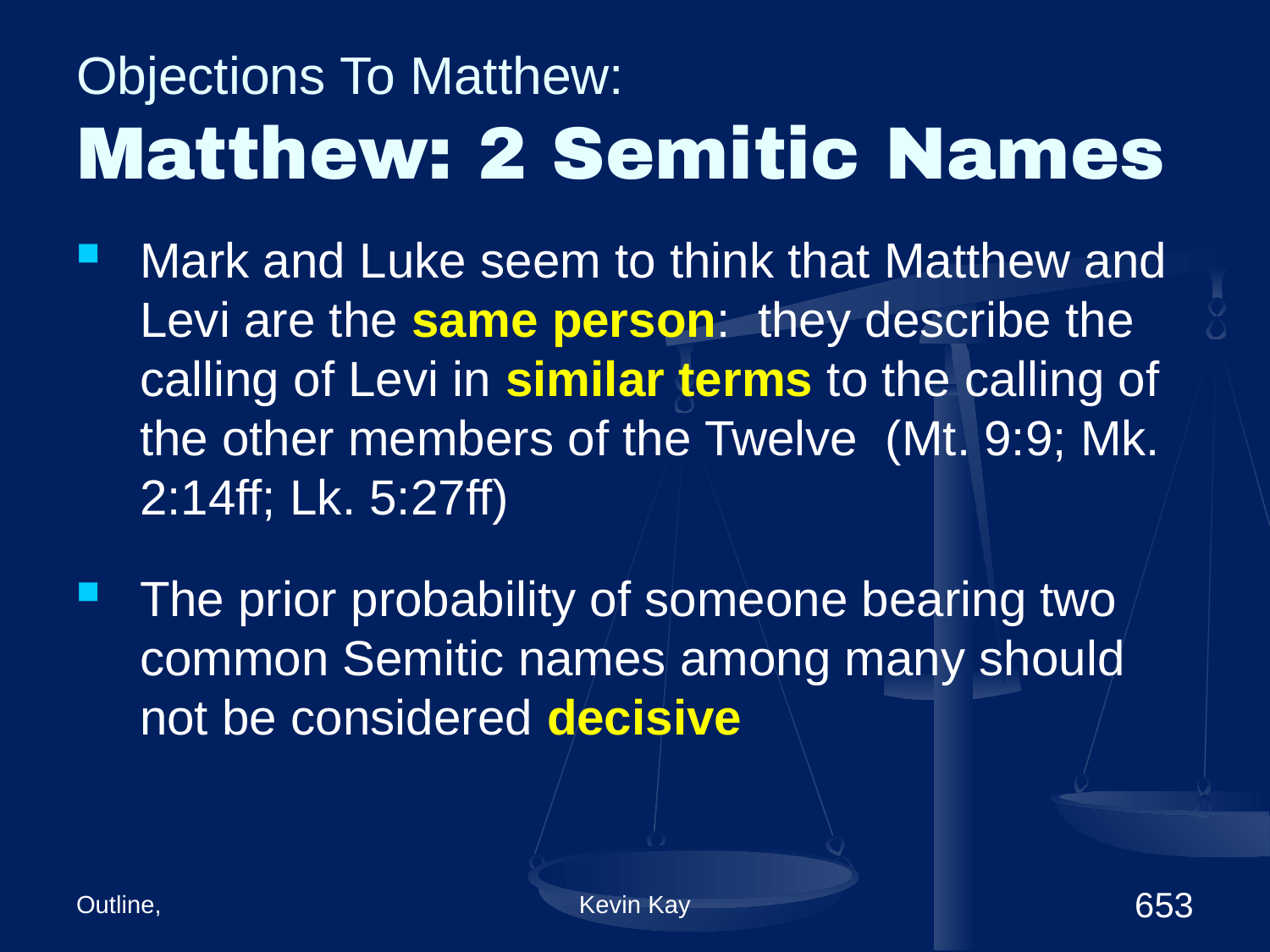

# Objections To Matthew: Matthew: 2 Semitic Names
Mark and Luke seem to think that Matthew and Levi are the same person:  they describe the calling of Levi in similar terms to the calling of the other members of the Twelve  (Mt. 9:9; Mk. 2:14ff; Lk. 5:27ff)
The prior probability of someone bearing two common Semitic names among many should not be considered decisive

Outline,
Kevin Kay
653